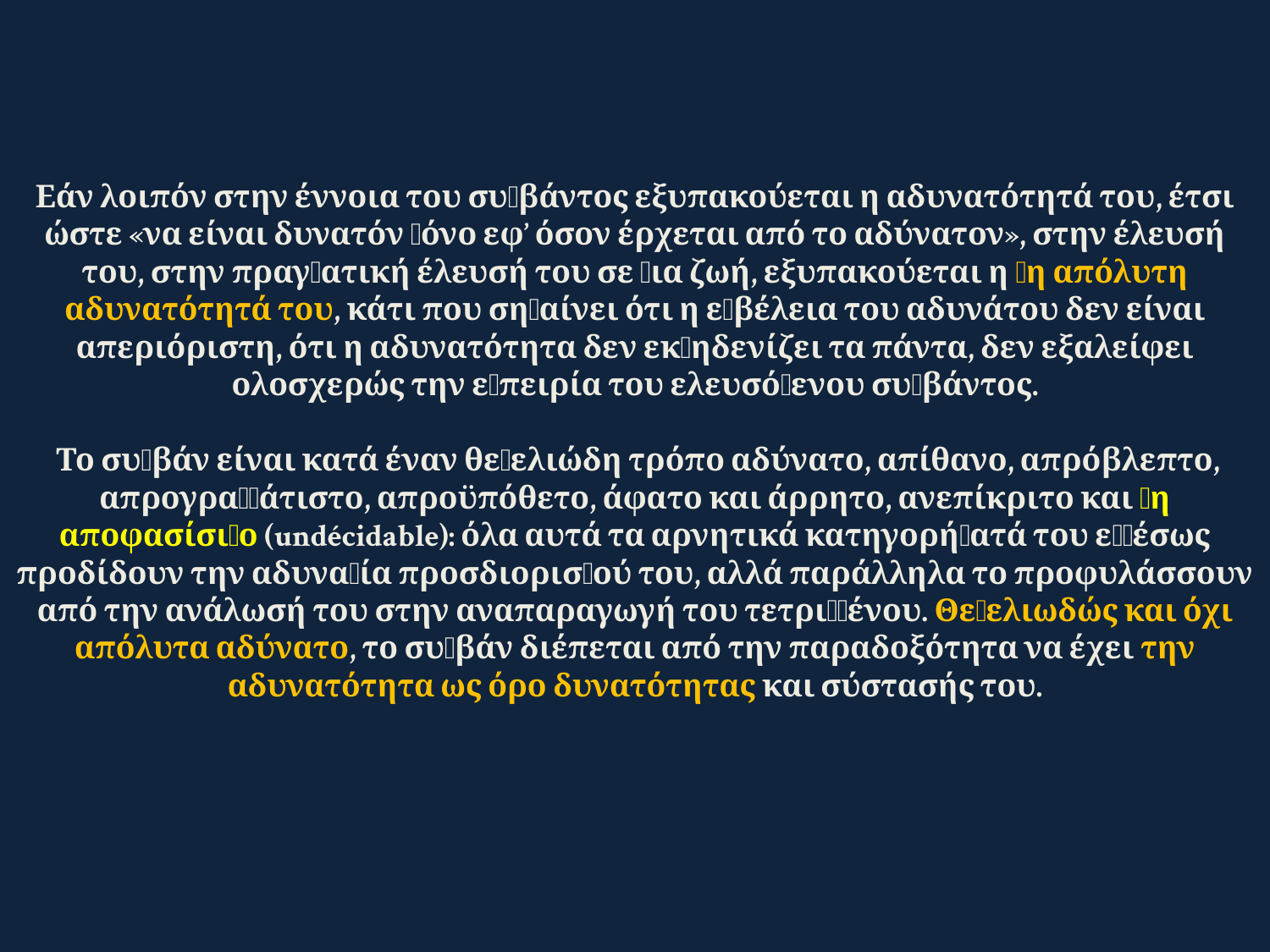

# Εάν λοιπόν στην έννοια του συμβάντος εξυπακούεται η αδυνατότητά του, έτσι ώστε «να είναι δυνατόν μόνο εφ’ όσον έρχεται από το αδύνατον», στην έλευσή του, στην πραγματική έλευσή του σε μια ζωή, εξυπακούεται η μη απόλυτη αδυνατότητά του, κάτι που σημαίνει ότι η εμβέλεια του αδυνάτου δεν είναι απεριόριστη, ότι η αδυνατότητα δεν εκμηδενίζει τα πάντα, δεν εξαλείφει ολοσχερώς την εμπειρία του ελευσόμενου συμβάντος. Το συμβάν είναι κατά έναν θεμελιώδη τρόπο αδύνατο, απίθανο, απρόβλεπτο, απρογραμμάτιστο, απροϋπόθετο, άφατο και άρρητο, ανεπίκριτο και μη αποφασίσιμο (undécidable): όλα αυτά τα αρνητικά κατηγορήματά του εμμέσως προδίδουν την αδυναμία προσδιορισμού του, αλλά παράλληλα το προφυλάσσουν από την ανάλωσή του στην αναπαραγωγή του τετριμμένου. Θεμελιωδώς και όχι απόλυτα αδύνατο, το συμβάν διέπεται από την παραδοξότητα να έχει την αδυνατότητα ως όρο δυνατότητας και σύστασής του.